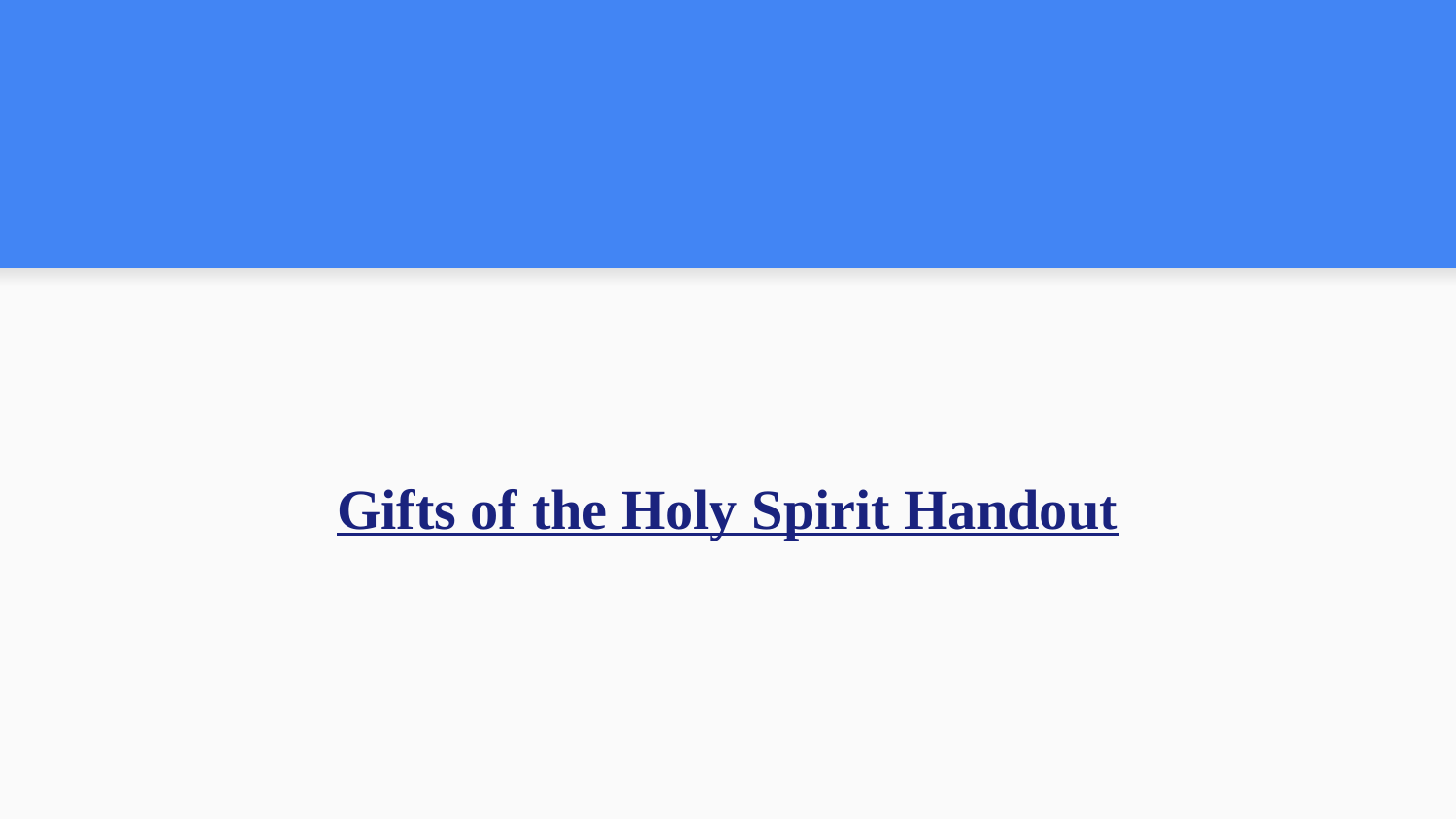

#
Gifts of the Holy Spirit Handout